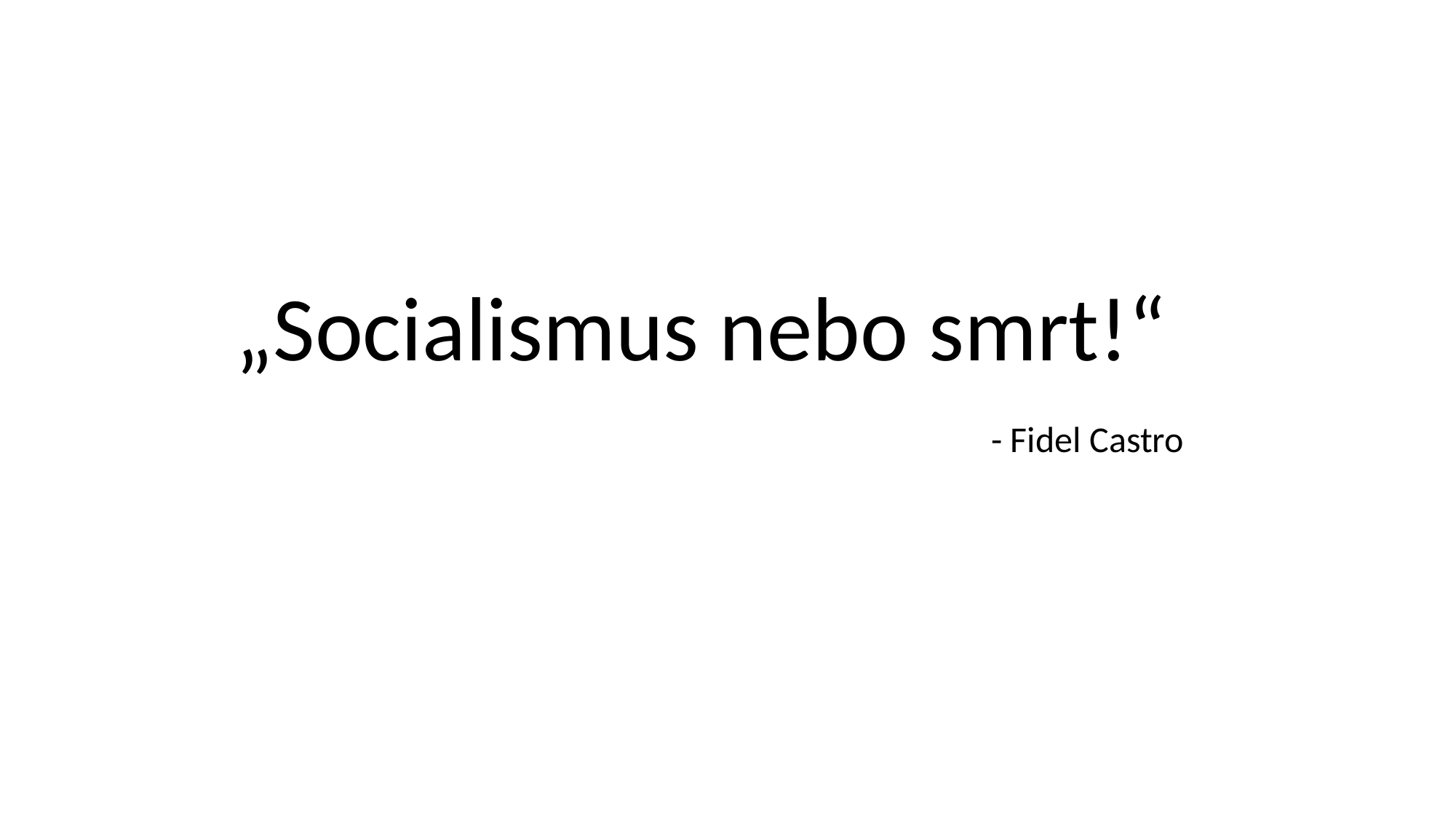

# „Socialismus nebo smrt!“
- Fidel Castro